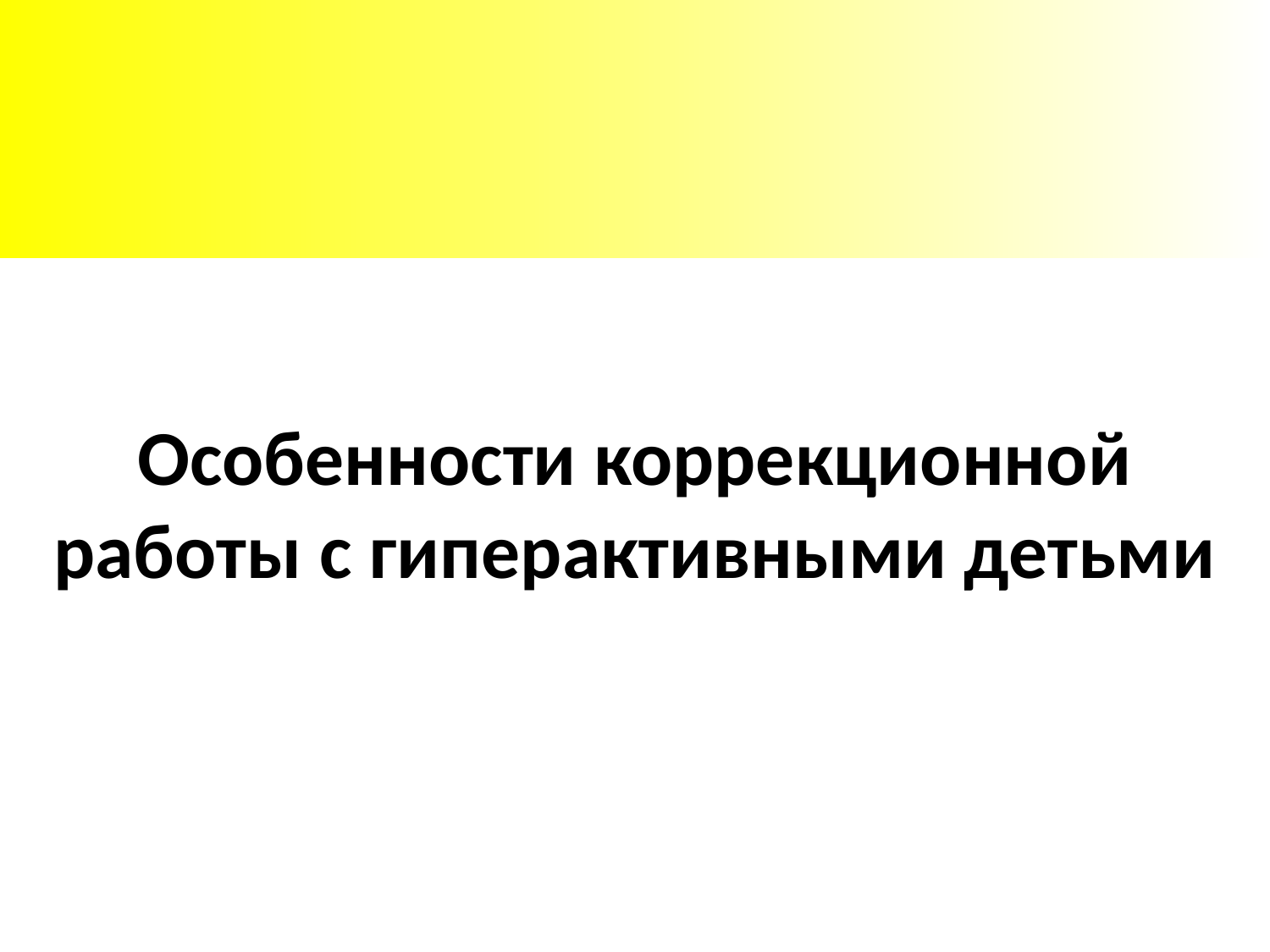

# Особенности коррекционной работы с гиперактивными детьми